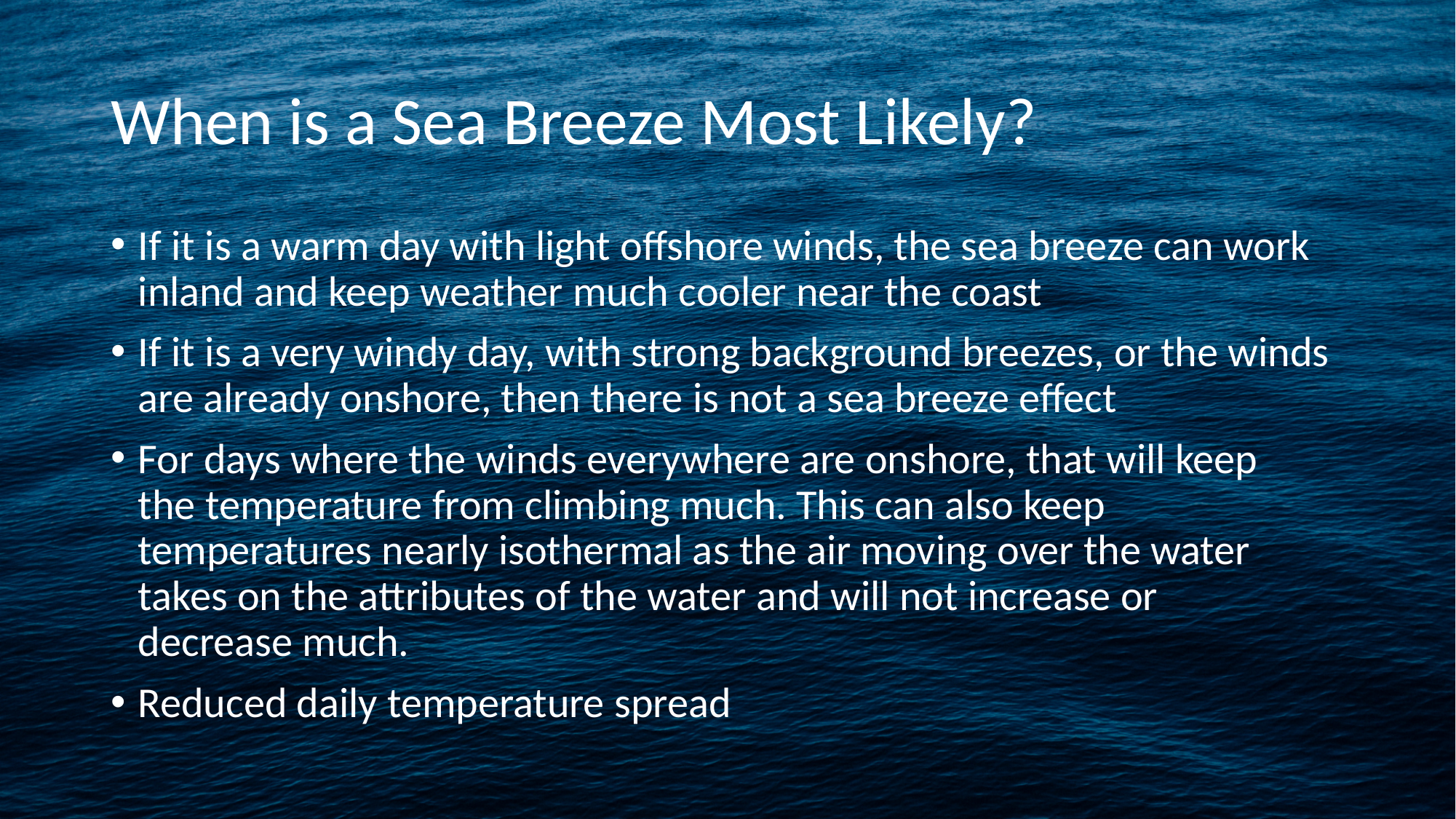

# When is a Sea Breeze Most Likely?
If it is a warm day with light offshore winds, the sea breeze can work inland and keep weather much cooler near the coast
If it is a very windy day, with strong background breezes, or the winds are already onshore, then there is not a sea breeze effect
For days where the winds everywhere are onshore, that will keep the temperature from climbing much. This can also keep temperatures nearly isothermal as the air moving over the water takes on the attributes of the water and will not increase or decrease much.
Reduced daily temperature spread